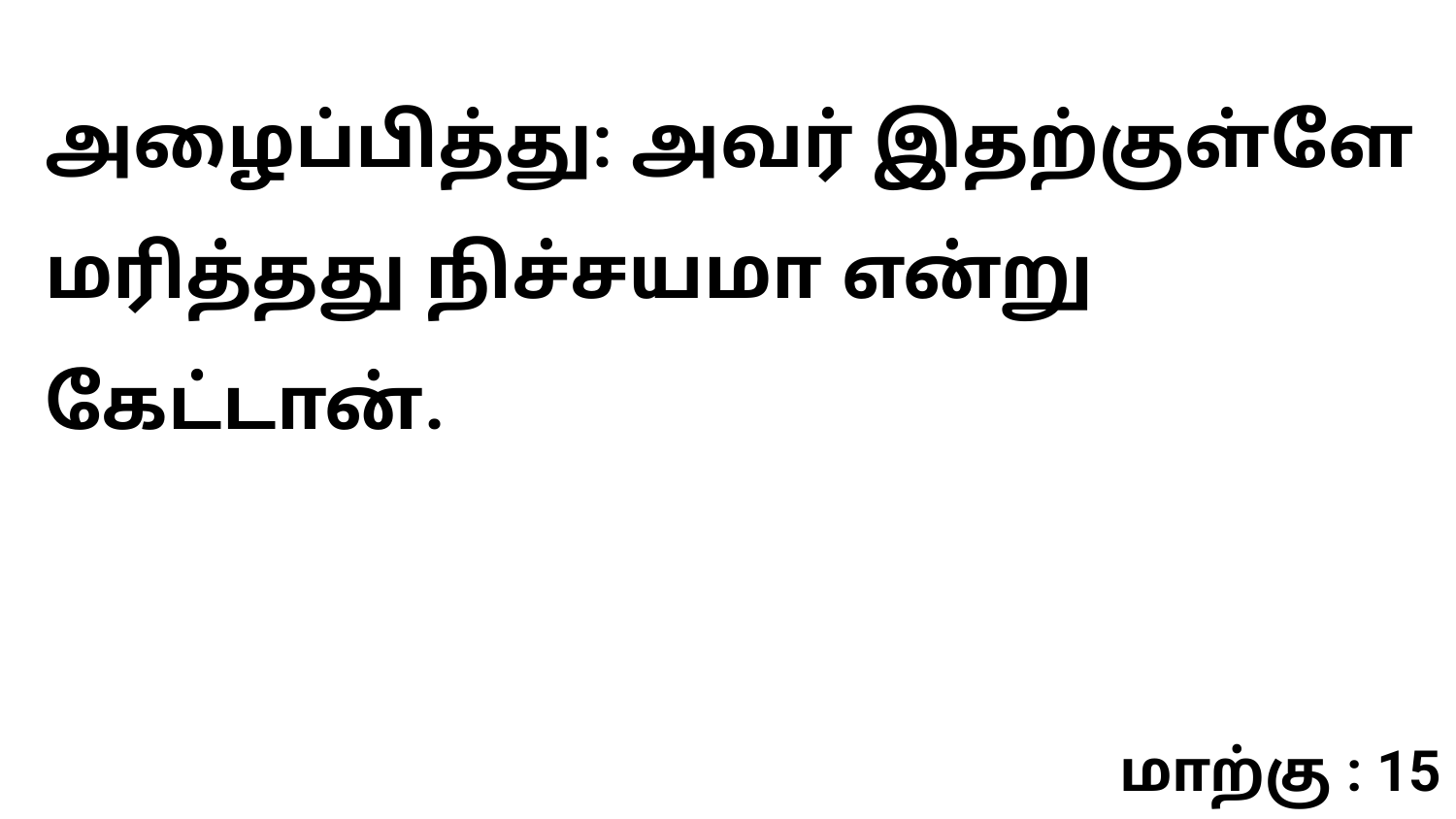

அழைப்பித்து: அவர் இதற்குள்ளே மரித்தது நிச்சயமா என்று கேட்டான்.
மாற்கு : 15